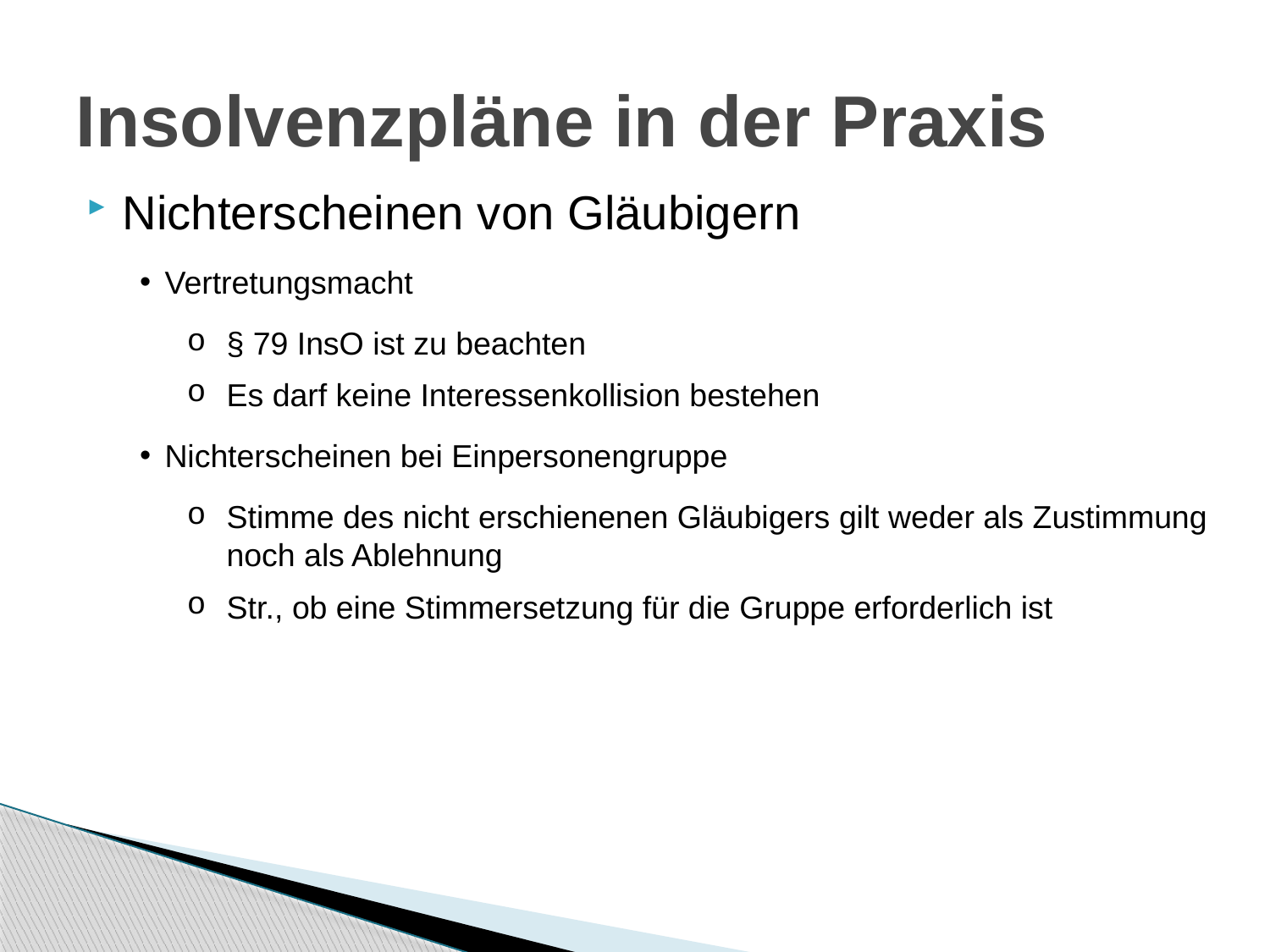

# Insolvenzpläne in der Praxis
Nichterscheinen von Gläubigern
Vertretungsmacht
§ 79 InsO ist zu beachten
Es darf keine Interessenkollision bestehen
Nichterscheinen bei Einpersonengruppe
Stimme des nicht erschienenen Gläubigers gilt weder als Zustimmung noch als Ablehnung
Str., ob eine Stimmersetzung für die Gruppe erforderlich ist